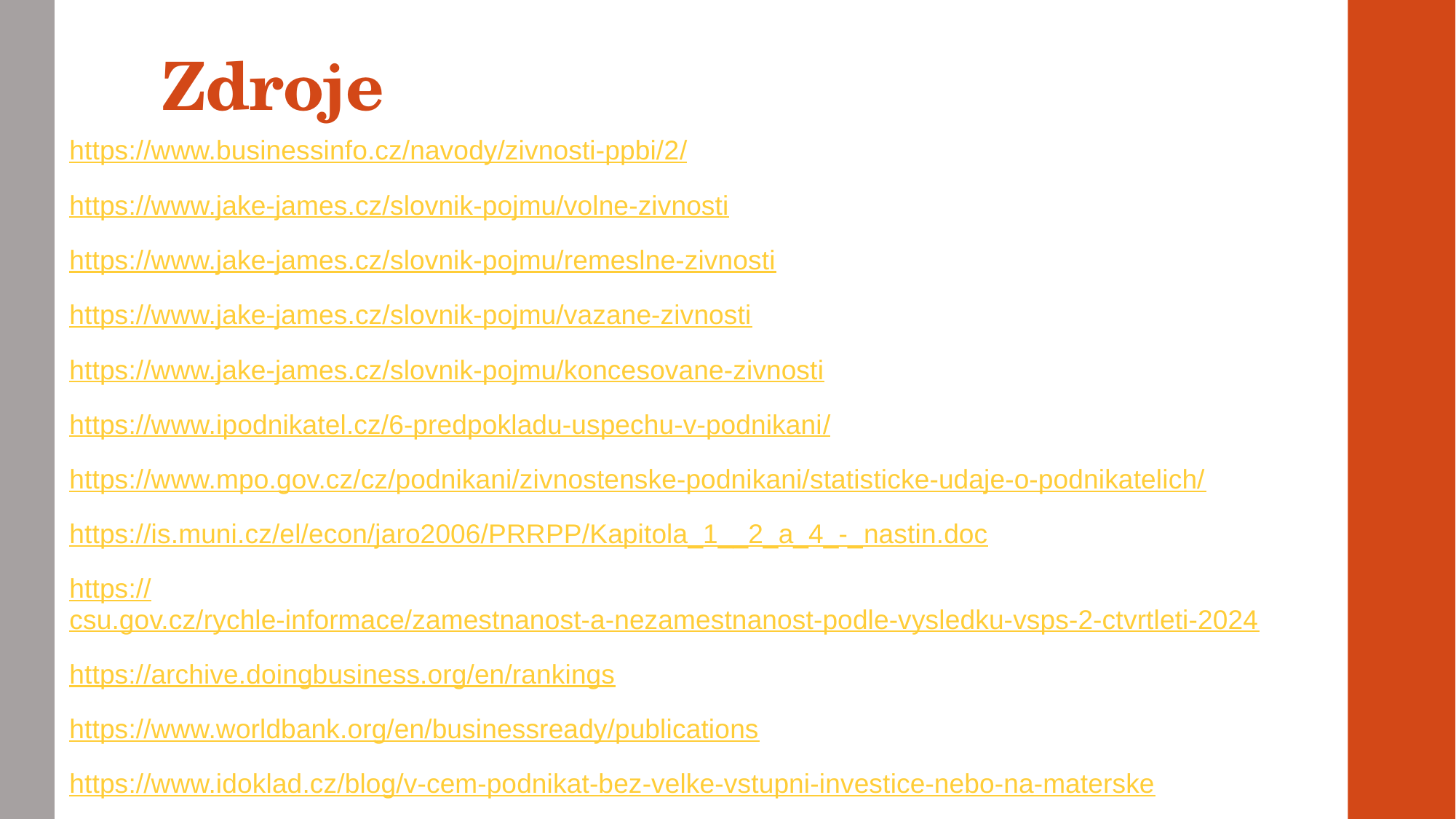

# Zdroje
https://www.businessinfo.cz/navody/zivnosti-ppbi/2/
https://www.jake-james.cz/slovnik-pojmu/volne-zivnosti
https://www.jake-james.cz/slovnik-pojmu/remeslne-zivnosti
https://www.jake-james.cz/slovnik-pojmu/vazane-zivnosti
https://www.jake-james.cz/slovnik-pojmu/koncesovane-zivnosti
https://www.ipodnikatel.cz/6-predpokladu-uspechu-v-podnikani/
https://www.mpo.gov.cz/cz/podnikani/zivnostenske-podnikani/statisticke-udaje-o-podnikatelich/
https://is.muni.cz/el/econ/jaro2006/PRRPP/Kapitola_1__2_a_4_-_nastin.doc
https://csu.gov.cz/rychle-informace/zamestnanost-a-nezamestnanost-podle-vysledku-vsps-2-ctvrtleti-2024
https://archive.doingbusiness.org/en/rankings
https://www.worldbank.org/en/businessready/publications
https://www.idoklad.cz/blog/v-cem-podnikat-bez-velke-vstupni-investice-nebo-na-materske